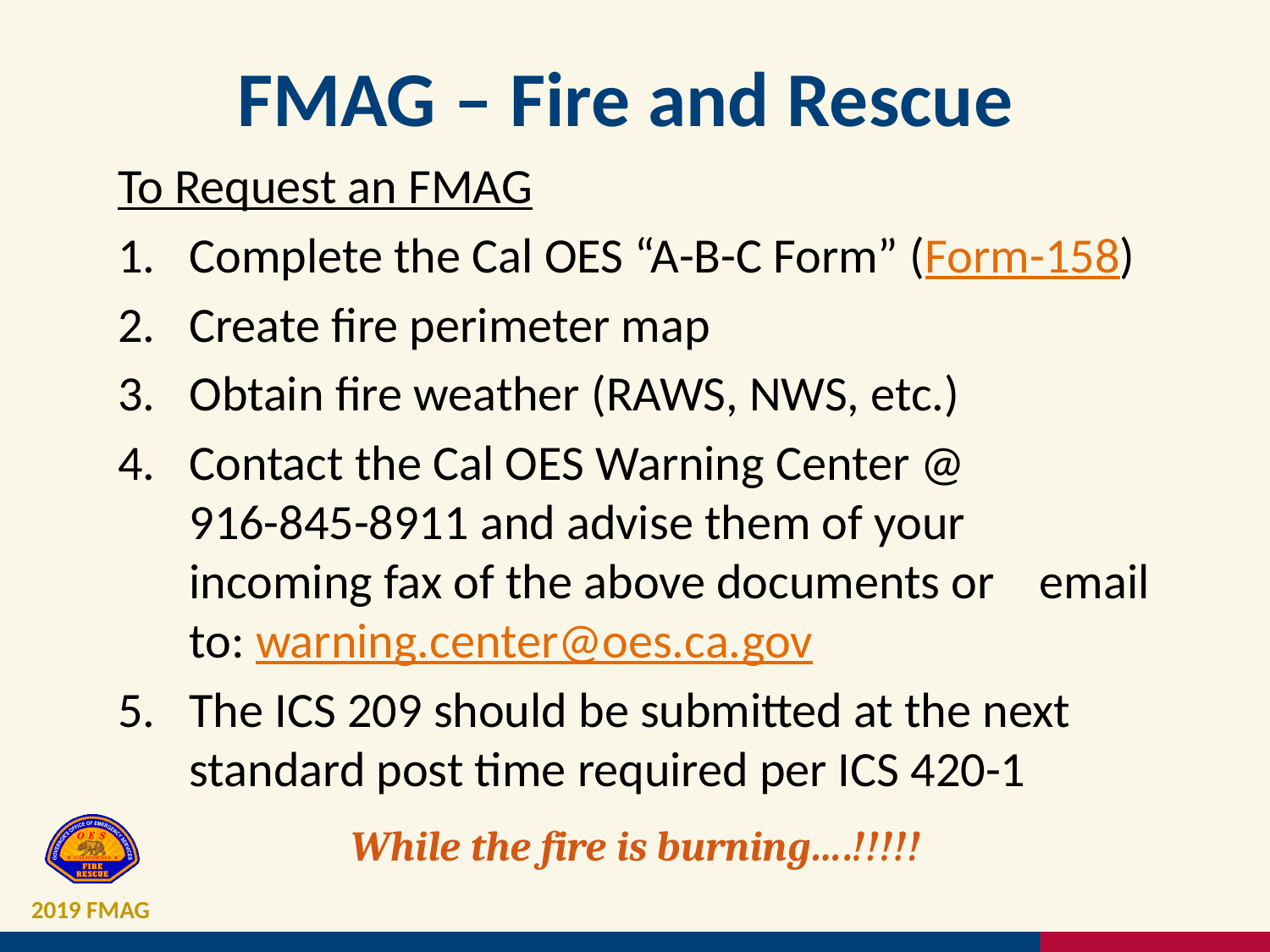

# FMAG – Fire and Rescue
To Request an FMAG
Complete the Cal OES “A-B-C Form” (Form-158)
Create fire perimeter map
Obtain fire weather (RAWS, NWS, etc.)
Contact the Cal OES Warning Center @         916-845-8911 and advise them of your incoming fax of the above documents or    email to: warning.center@oes.ca.gov
The ICS 209 should be submitted at the next standard post time required per ICS 420-1
While the fire is burning….!!!!!